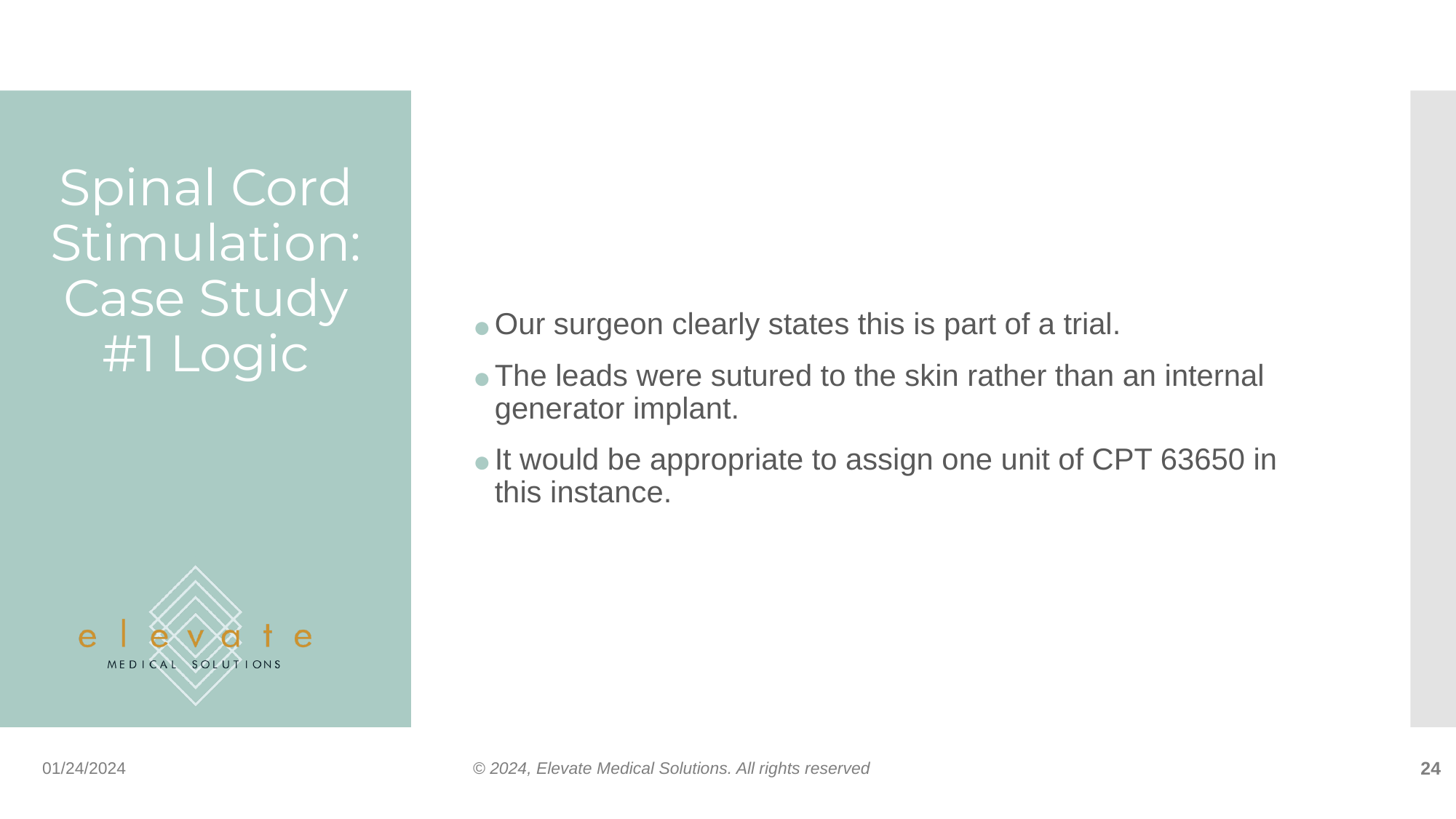

Our surgeon clearly states this is part of a trial.
The leads were sutured to the skin rather than an internal generator implant.
It would be appropriate to assign one unit of CPT 63650 in this instance.
# Spinal Cord Stimulation: Case Study #1 Logic
01/24/2024
© 2024, Elevate Medical Solutions. All rights reserved
24